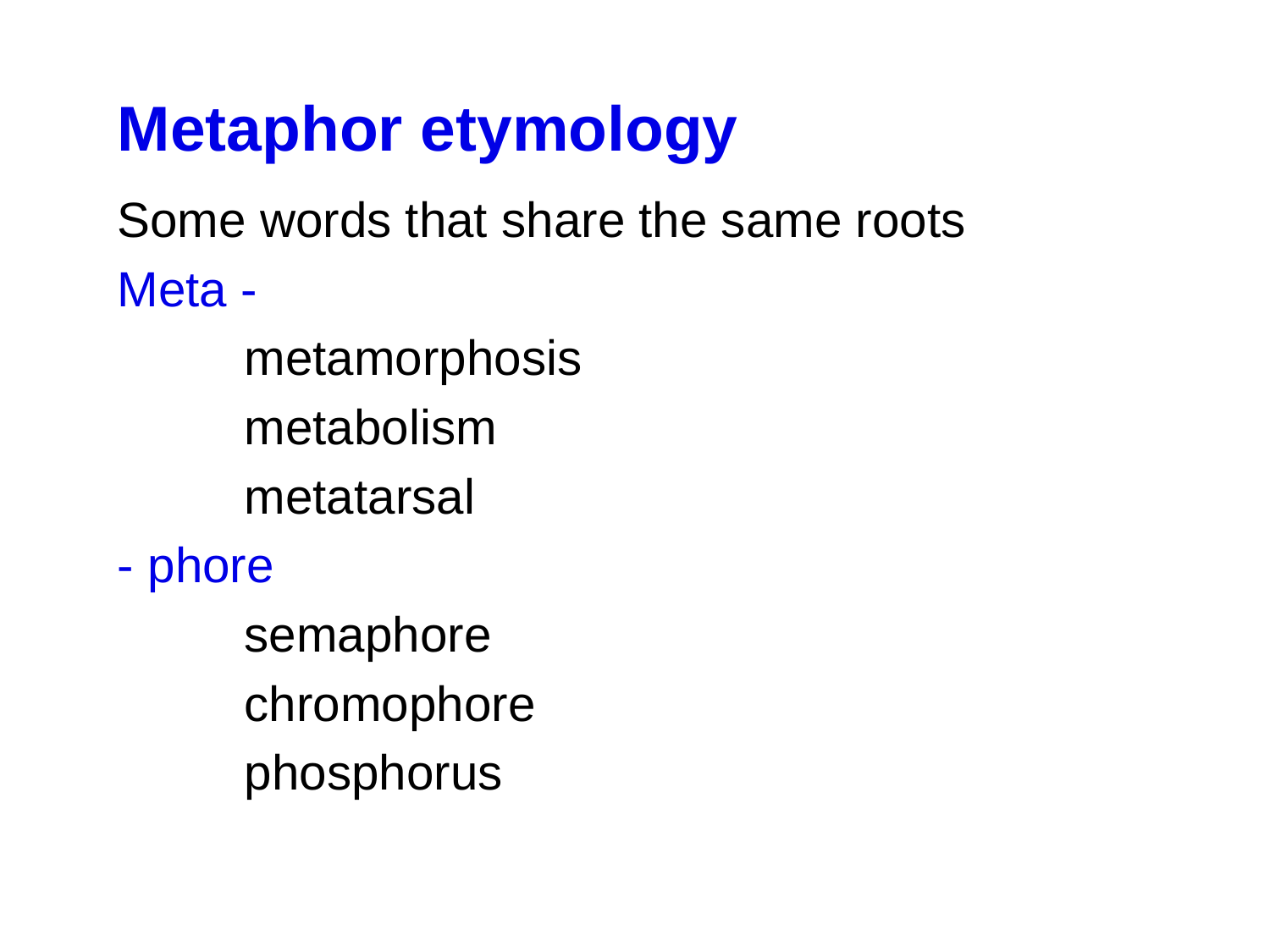

Metaphor etymology
Some words that share the same roots
Meta -
	metamorphosis
	metabolism
	metatarsal
- phore
	semaphore
	chromophore
	phosphorus